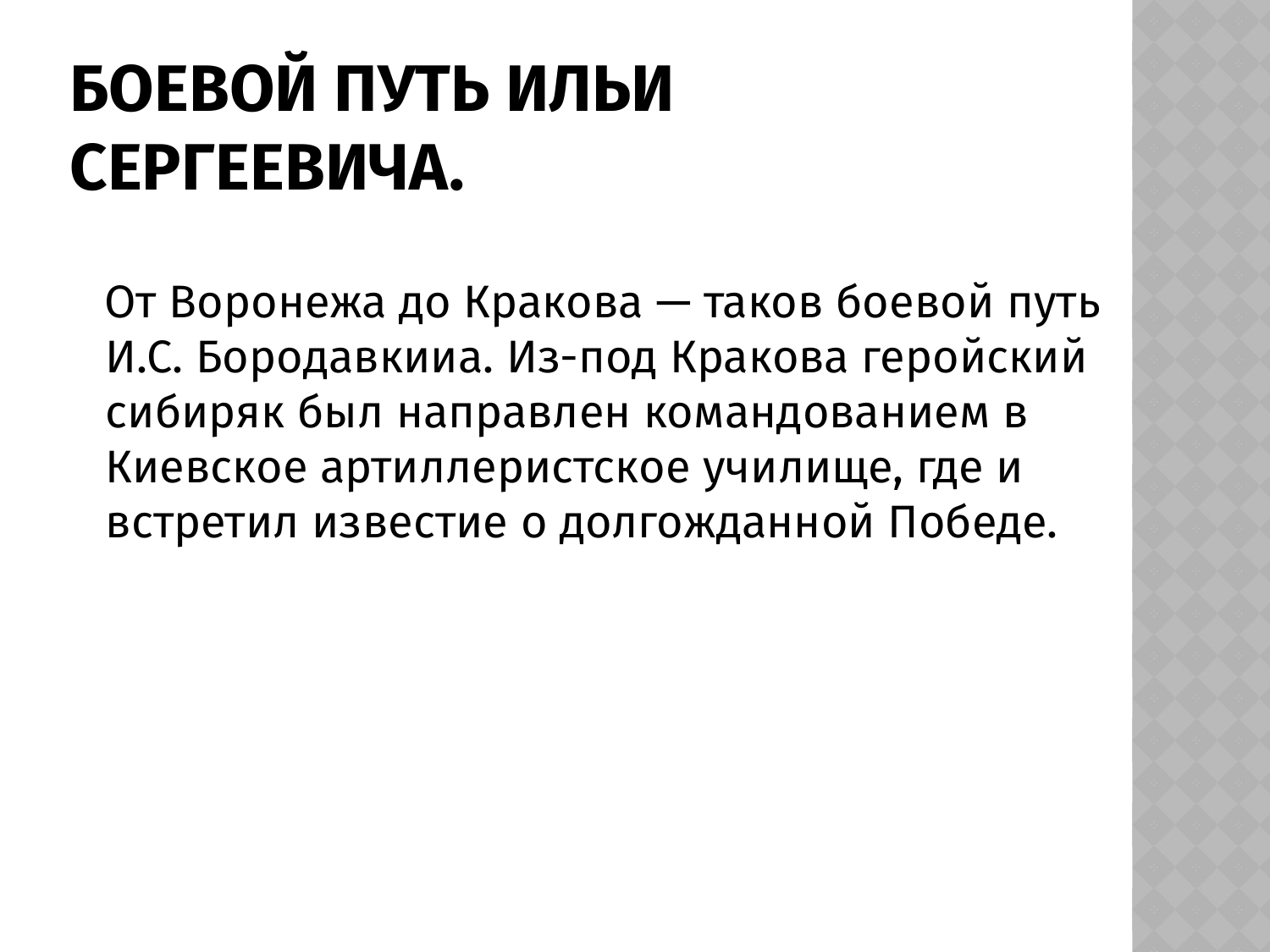

# Боевой путь Ильи Сергеевича.
   От Воронежа до Кракова — таков боевой путь И.С. Бородавкииа. Из-под Кракова геройский сибиряк был направлен командованием в Киевское артиллеристское училище, где и встретил известие о долгожданной Победе.